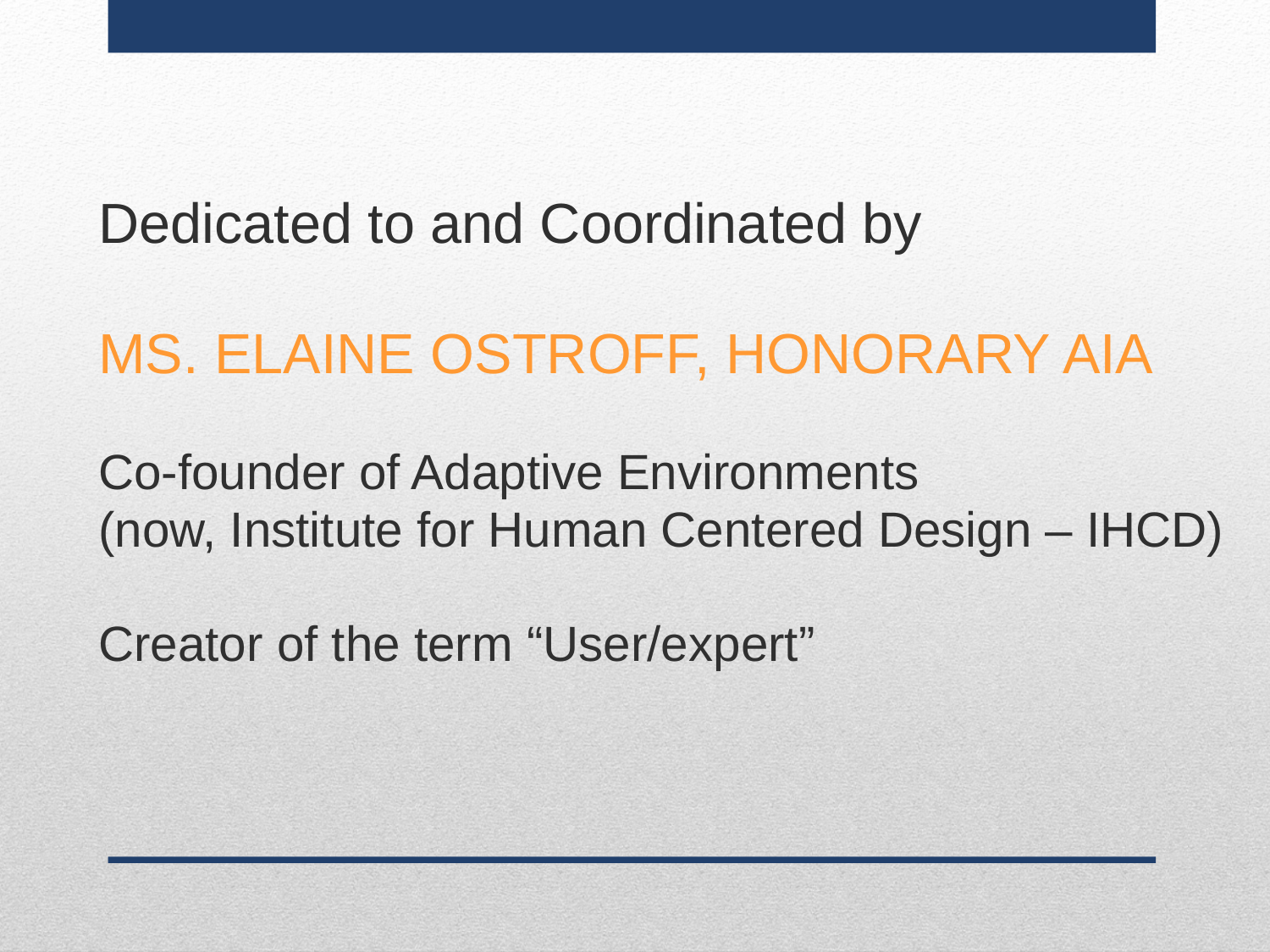

Dedicated to and Coordinated by

MS. ELAINE OSTROFF, HONORARY AIA

Co-founder of Adaptive Environments
(now, Institute for Human Centered Design – IHCD)

Creator of the term “User/expert”